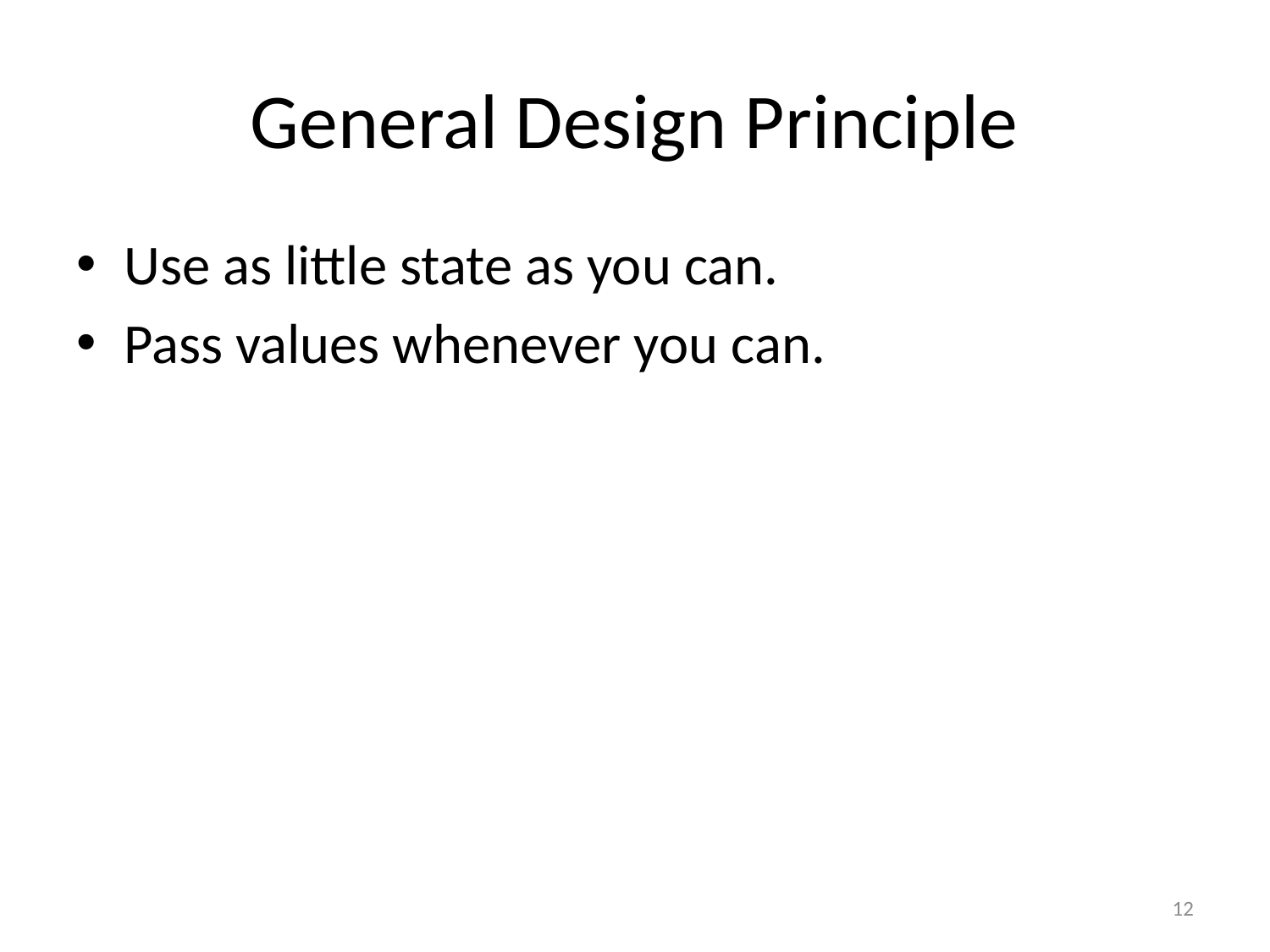

# General Design Principle
Use as little state as you can.
Pass values whenever you can.

12